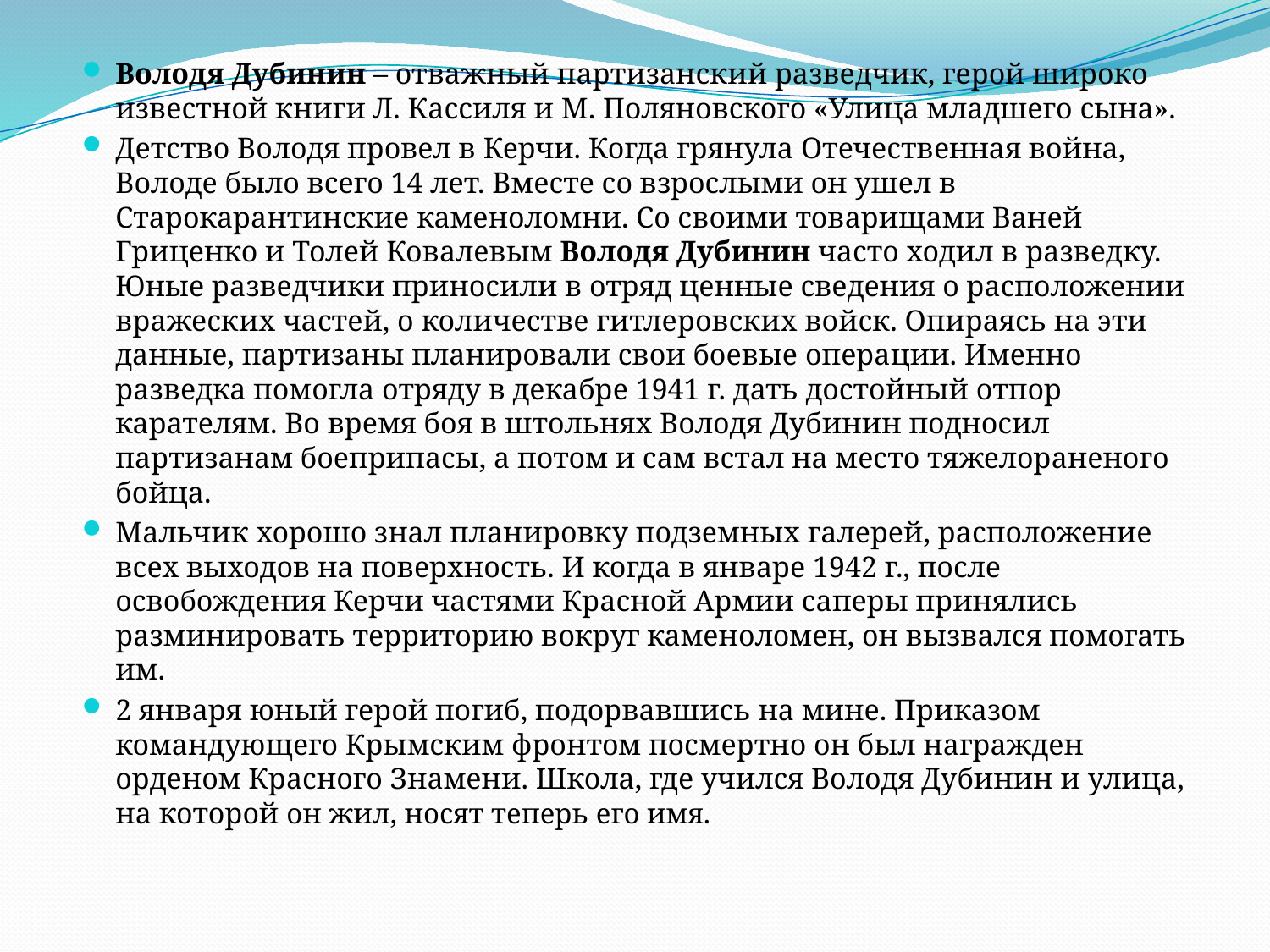

Володя Дубинин – отважный партизанский разведчик, герой широко известной книги Л. Кассиля и М. Поляновского «Улица младшего сына».
Детство Володя провел в Керчи. Когда грянула Отечественная война, Володе было всего 14 лет. Вместе со взрослыми он ушел в Старокарантинские каменоломни. Со своими товарищами Ваней Гриценко и Толей Ковалевым Володя Дубинин часто ходил в разведку. Юные разведчики приносили в отряд ценные сведения о расположении вражеских частей, о количестве гитлеровских войск. Опираясь на эти данные, партизаны планировали свои боевые операции. Именно разведка помогла отряду в декабре 1941 г. дать достойный отпор карателям. Во время боя в штольнях Володя Дубинин подносил партизанам боеприпасы, а потом и сам встал на место тяжелораненого бойца.
Мальчик хорошо знал планировку подземных галерей, расположение всех выходов на поверхность. И когда в январе 1942 г., после освобождения Керчи частями Красной Армии саперы принялись разминировать территорию вокруг каменоломен, он вызвался помогать им.
2 января юный герой погиб, подорвавшись на мине. Приказом командующего Крымским фронтом посмертно он был награжден орденом Красного Знамени. Школа, где учился Володя Дубинин и улица, на которой он жил, носят теперь его имя.